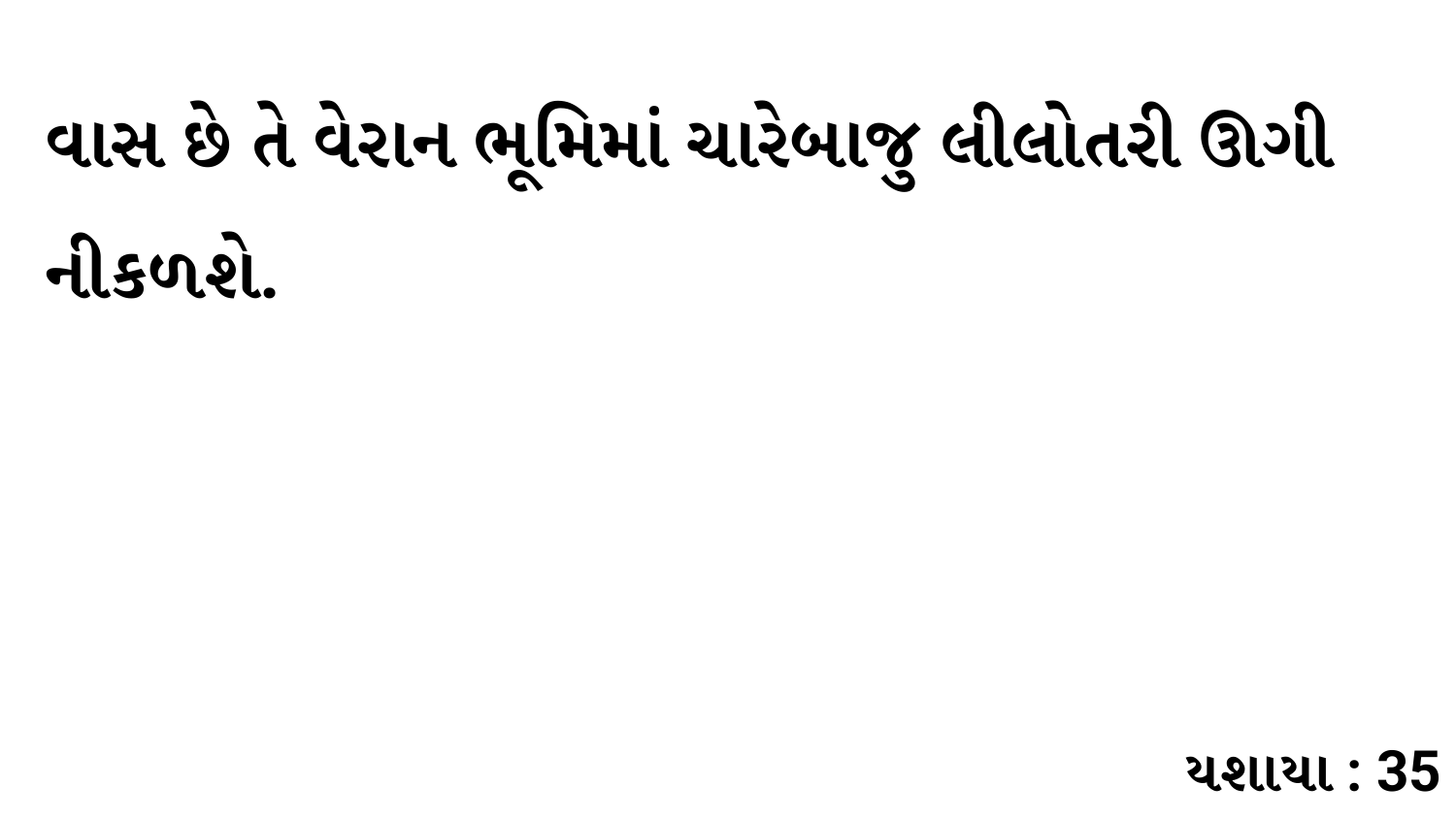

વાસ છે તે વેરાન ભૂમિમાં ચારેબાજુ લીલોતરી ઊગી નીકળશે.
યશાયા : 35